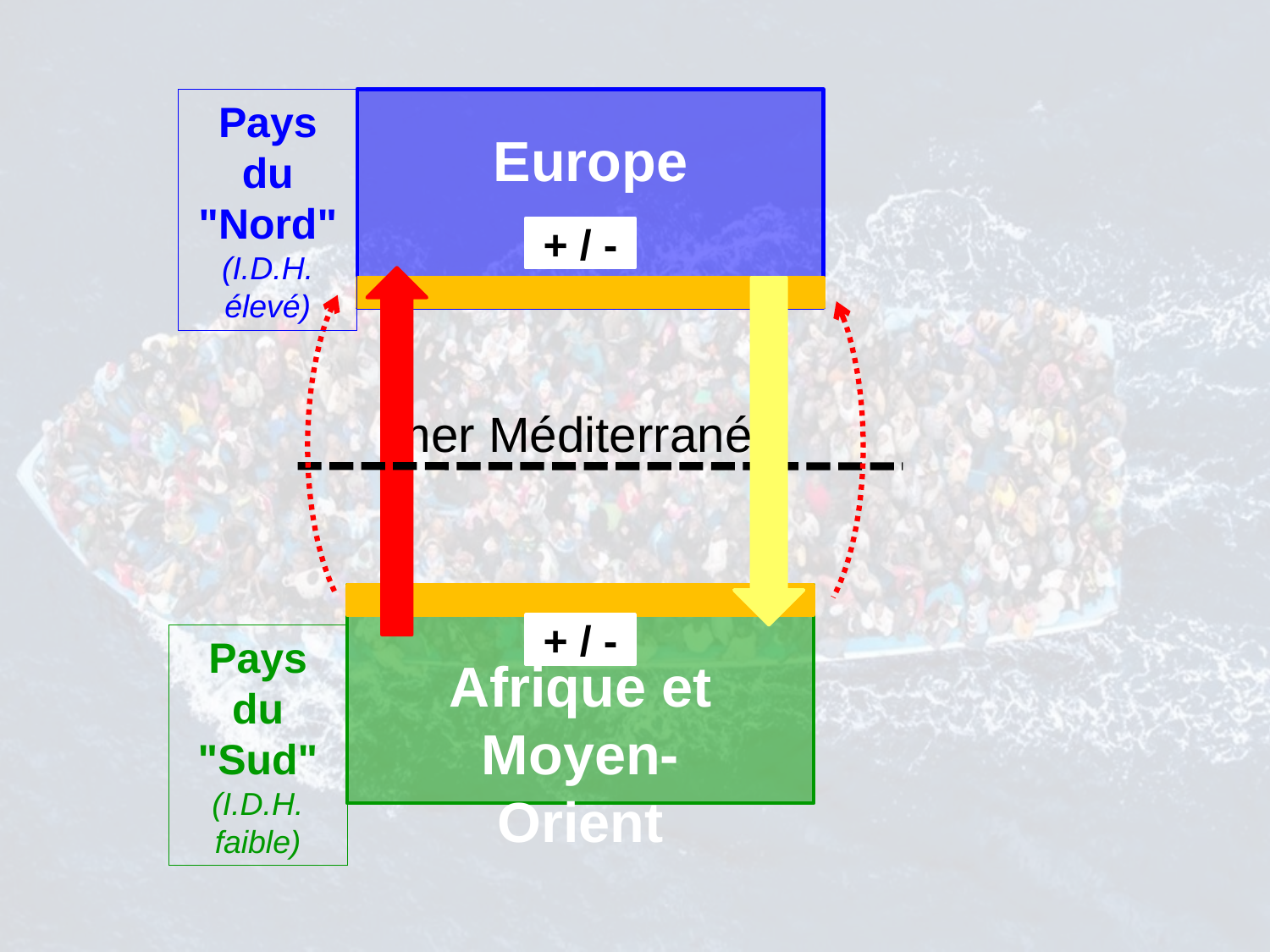

Pays du "Nord"
(I.D.H. élevé)

Europe
+ / -

mer Méditerranée

+ / -
Pays du "Sud"
(I.D.H. faible)
Afrique et Moyen-Orient